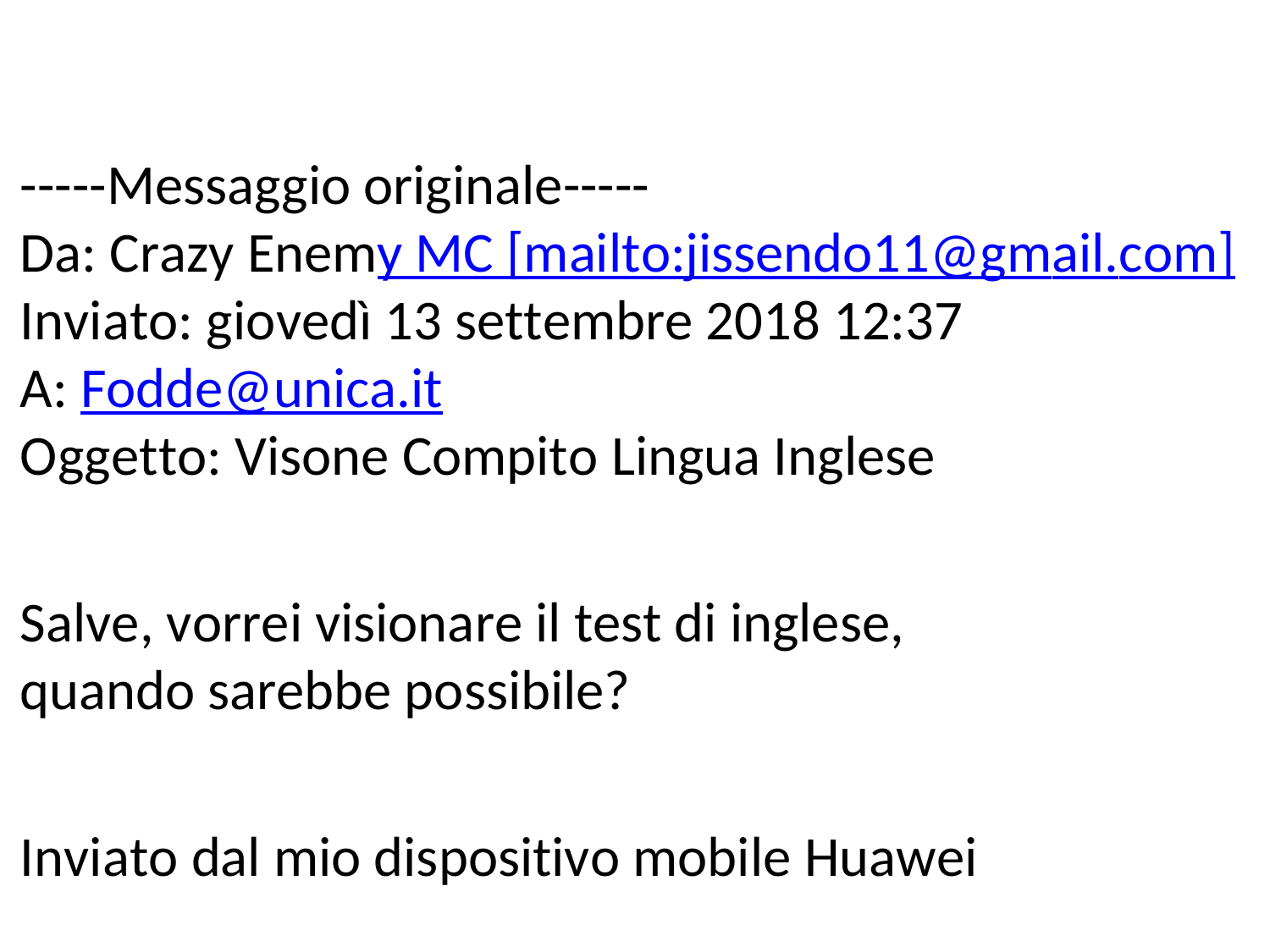

-----Messaggio originale-----
Da: Crazy Enemy MC [mailto:jissendo11@gmail.com]
Inviato: giovedì 13 settembre 2018 12:37
A: Fodde@unica.it
Oggetto: Visone Compito Lingua Inglese

Salve, vorrei visionare il test di inglese, quando sarebbe possibile?

Inviato dal mio dispositivo mobile Huawei